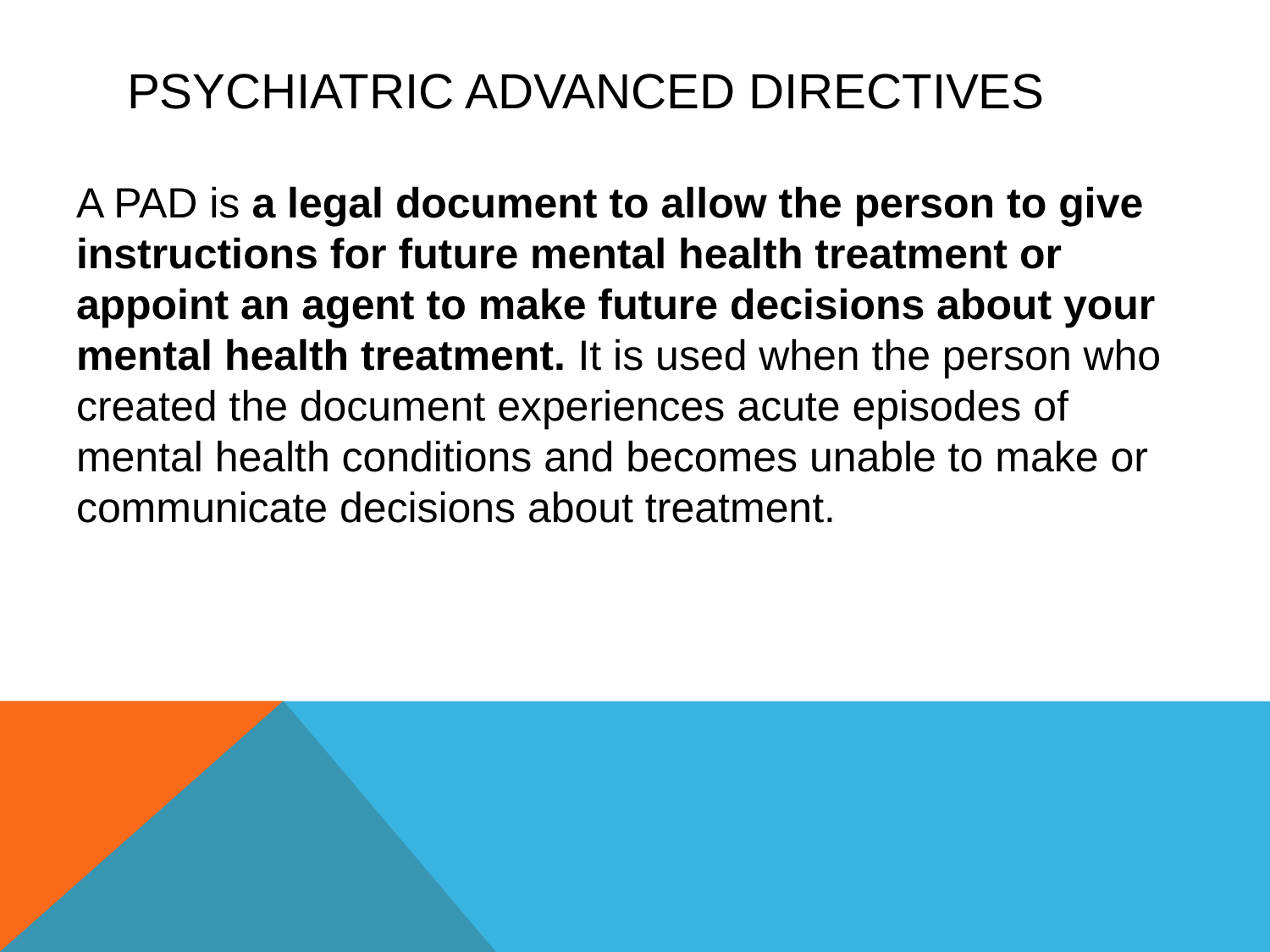

# Psychiatric Advanced directives
A PAD is a legal document to allow the person to give instructions for future mental health treatment or appoint an agent to make future decisions about your mental health treatment. It is used when the person who created the document experiences acute episodes of mental health conditions and becomes unable to make or communicate decisions about treatment.